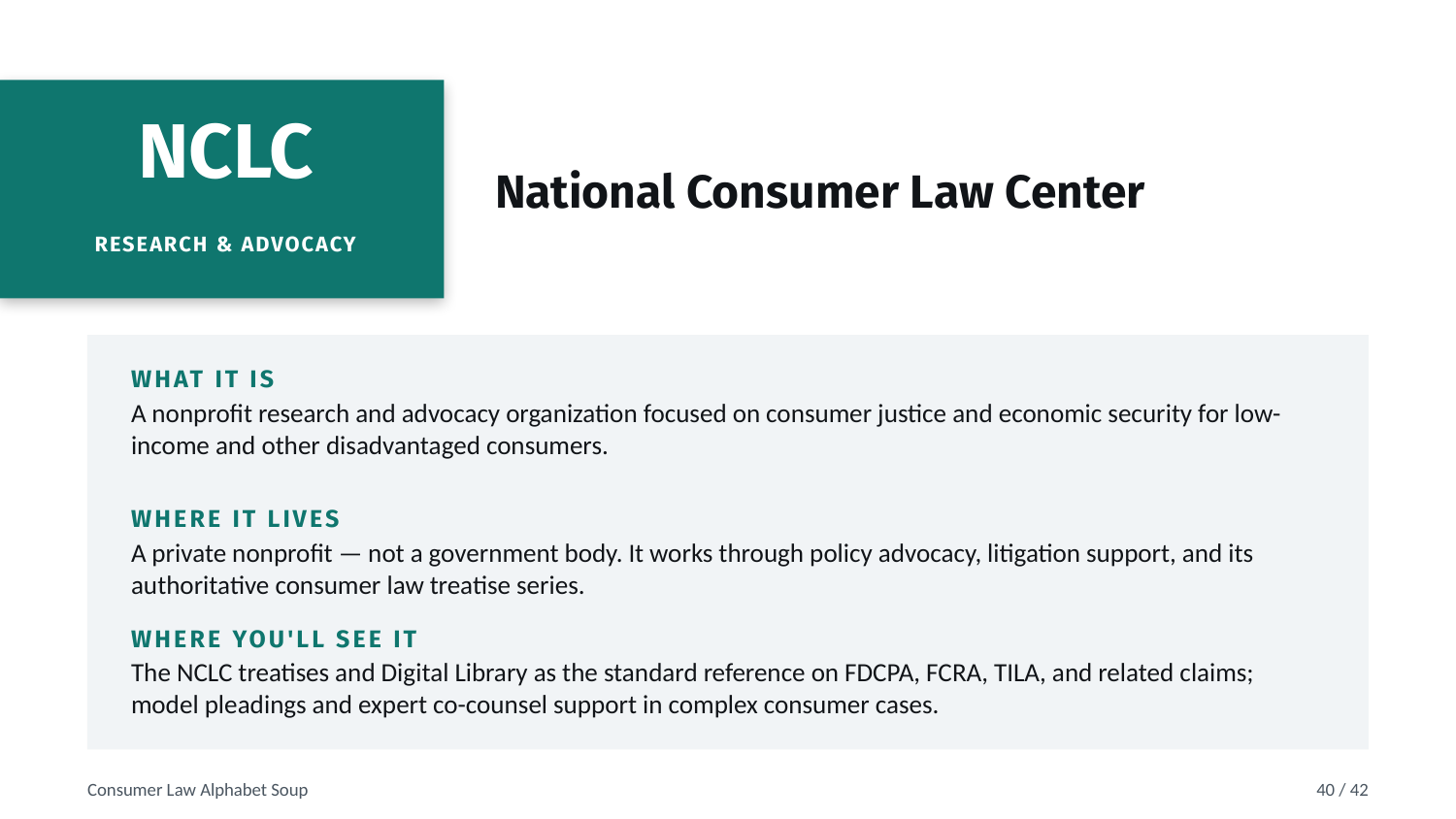

National Consumer Law Center
NCLC
RESEARCH & ADVOCACY

WHAT IT IS
A nonprofit research and advocacy organization focused on consumer justice and economic security for low-income and other disadvantaged consumers.
WHERE IT LIVES
A private nonprofit — not a government body. It works through policy advocacy, litigation support, and its authoritative consumer law treatise series.
WHERE YOU'LL SEE IT
The NCLC treatises and Digital Library as the standard reference on FDCPA, FCRA, TILA, and related claims; model pleadings and expert co-counsel support in complex consumer cases.
Consumer Law Alphabet Soup
40 / 42